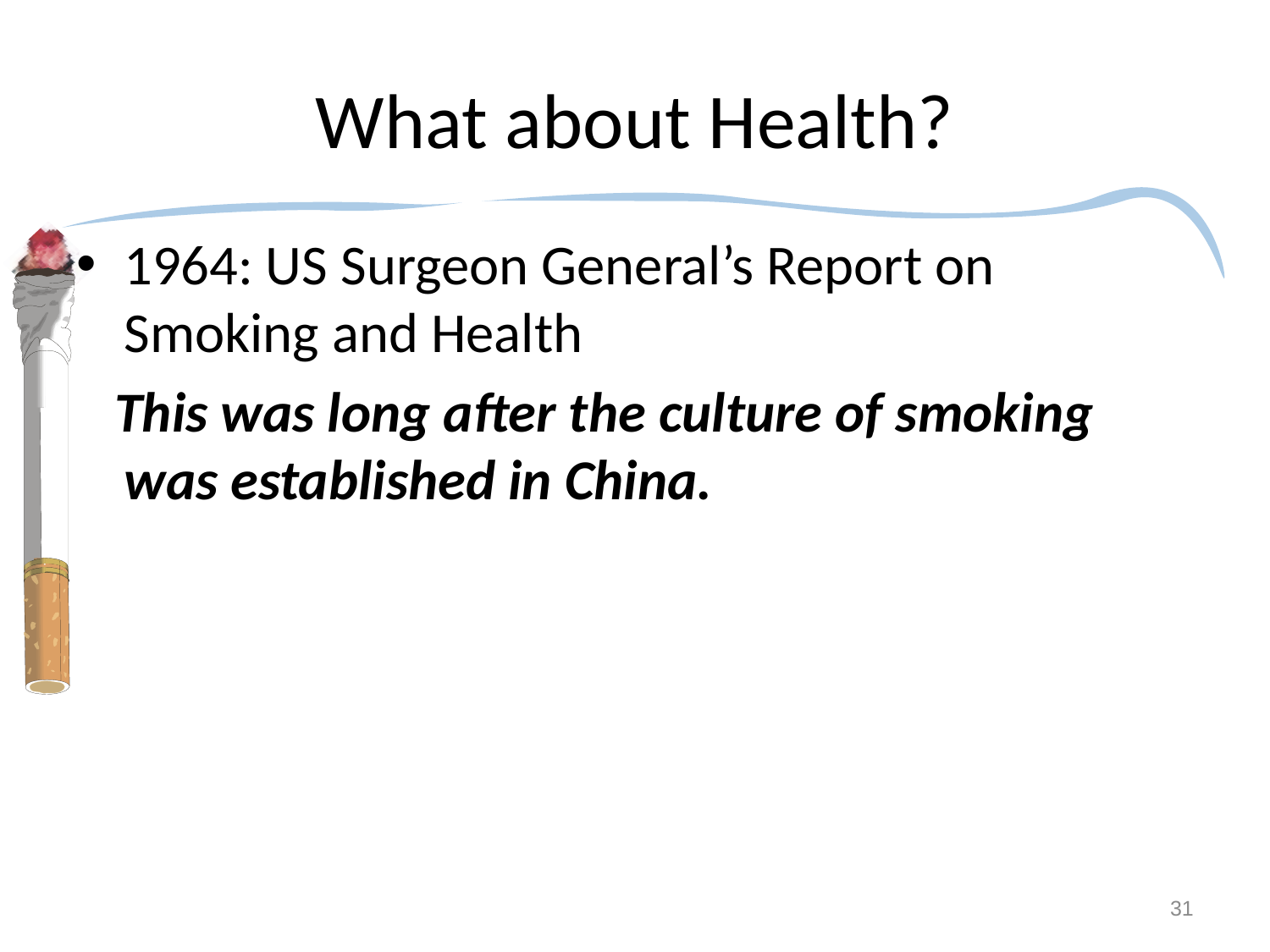

# What about Health?
1964: US Surgeon General’s Report on Smoking and Health
   This was long after the culture of smoking was established in China.
31